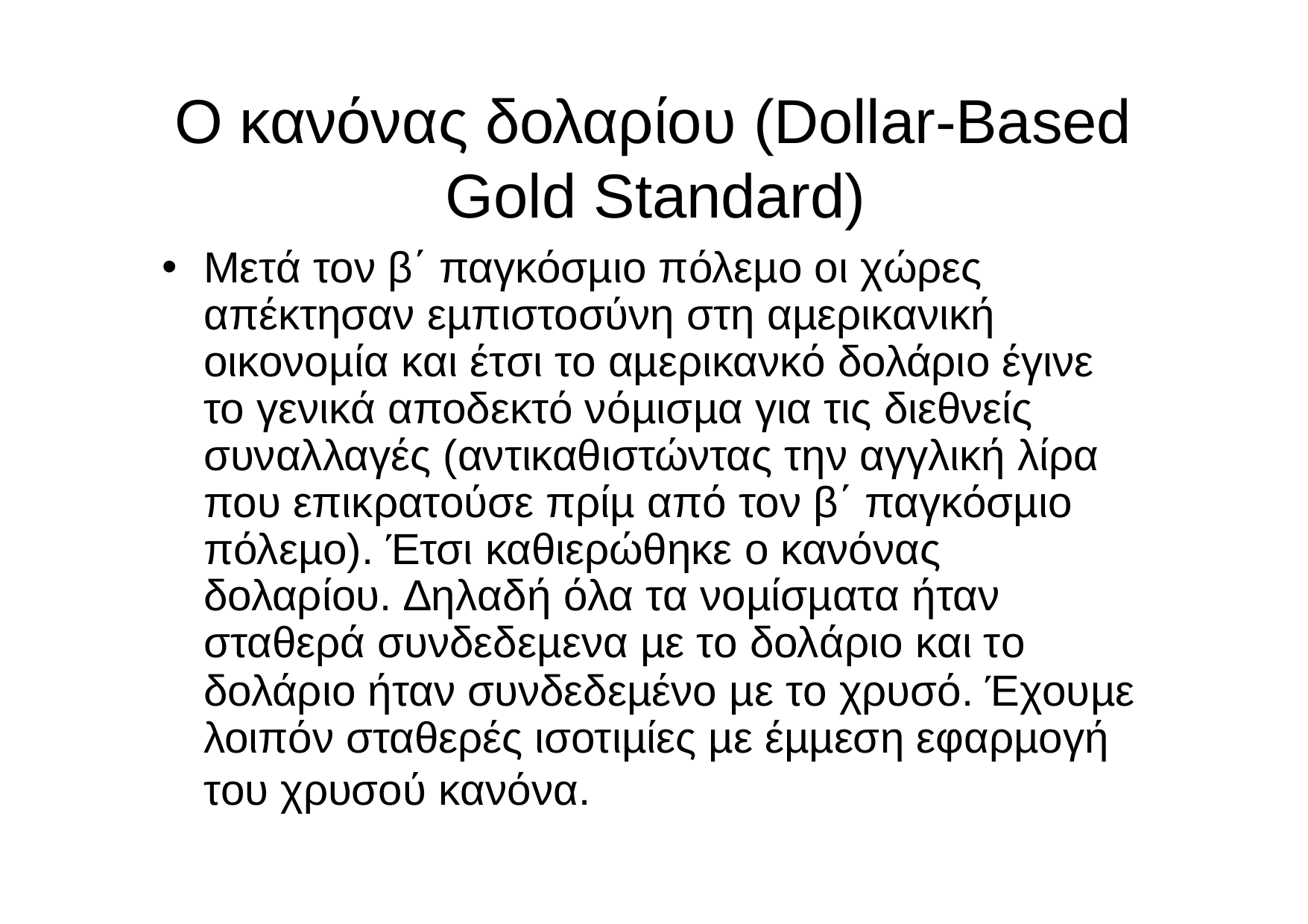

# O κανόνας δολαρίου (Dollar-Based Gold Standard)
Μετά τον β΄ παγκόσµιο πόλεµο οι χώρες απέκτησαν εµπιστοσύνη στη αµερικανική οικονοµία και έτσι το αµερικανκό δολάριο έγινε το γενικά αποδεκτό νόµισµα για τις διεθνείς συναλλαγές (αντικαθιστώντας την αγγλική λίρα που επικρατούσε πρίµ από τον β΄ παγκόσµιο πόλεµο). Έτσι καθιερώθηκε ο κανόνας δολαρίου. ∆ηλαδή όλα τα νοµίσµατα ήταν σταθερά συνδεδεµενα µε το δολάριο και το
δολάριο ήταν συνδεδεµένο µε το χρυσό. Έχουµε λοιπόν σταθερές ισοτιµίες µε έµµεση εφαρµογή
του χρυσού κανόνα.